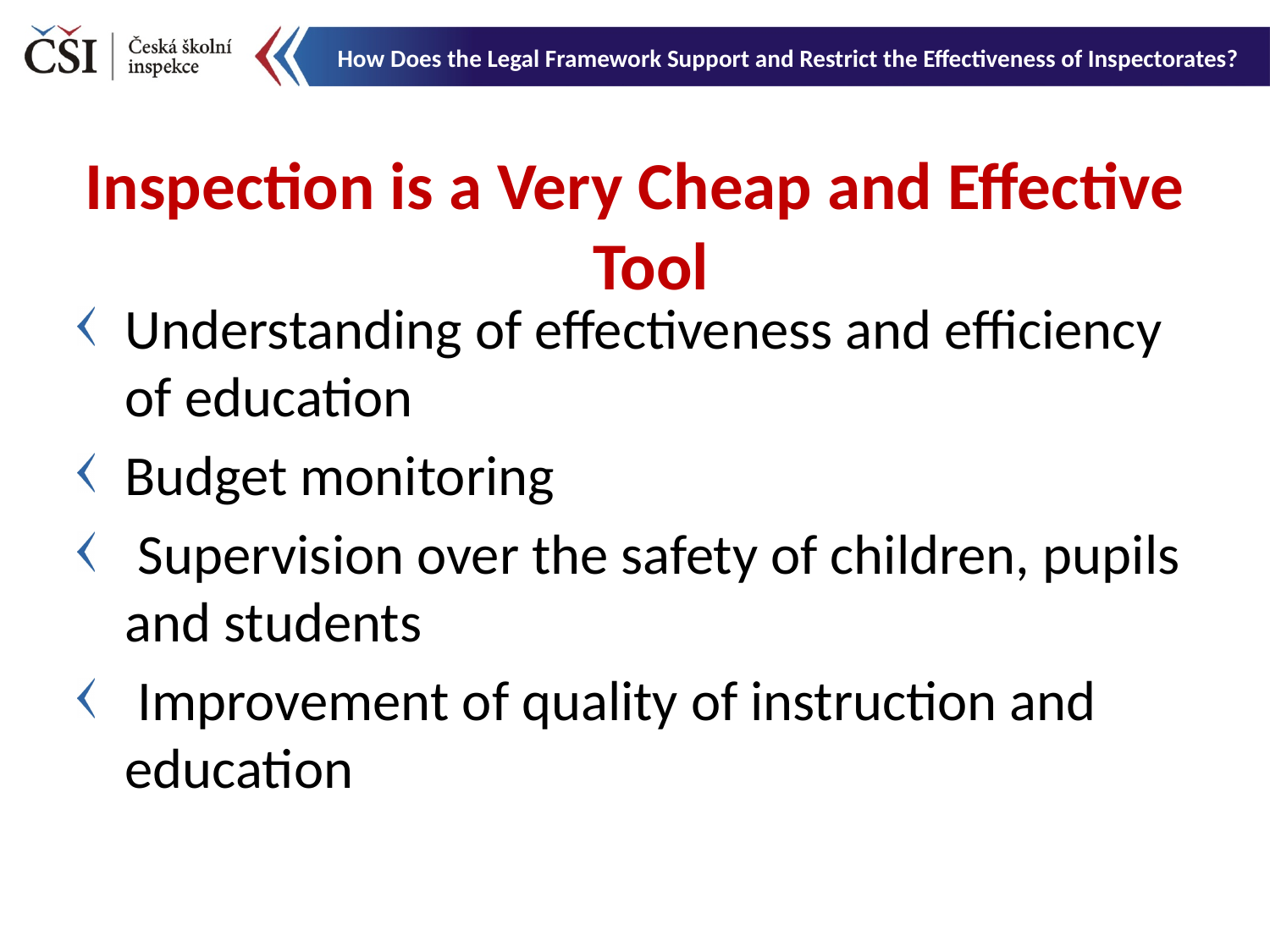

How Does the Legal Framework Support and Restrict the Effectiveness of Inspectorates?

Inspection is a Very Cheap and Effective Tool

Understanding of effectiveness and efficiency of education
Budget monitoring
 Supervision over the safety of children, pupils and students
 Improvement of quality of instruction and education